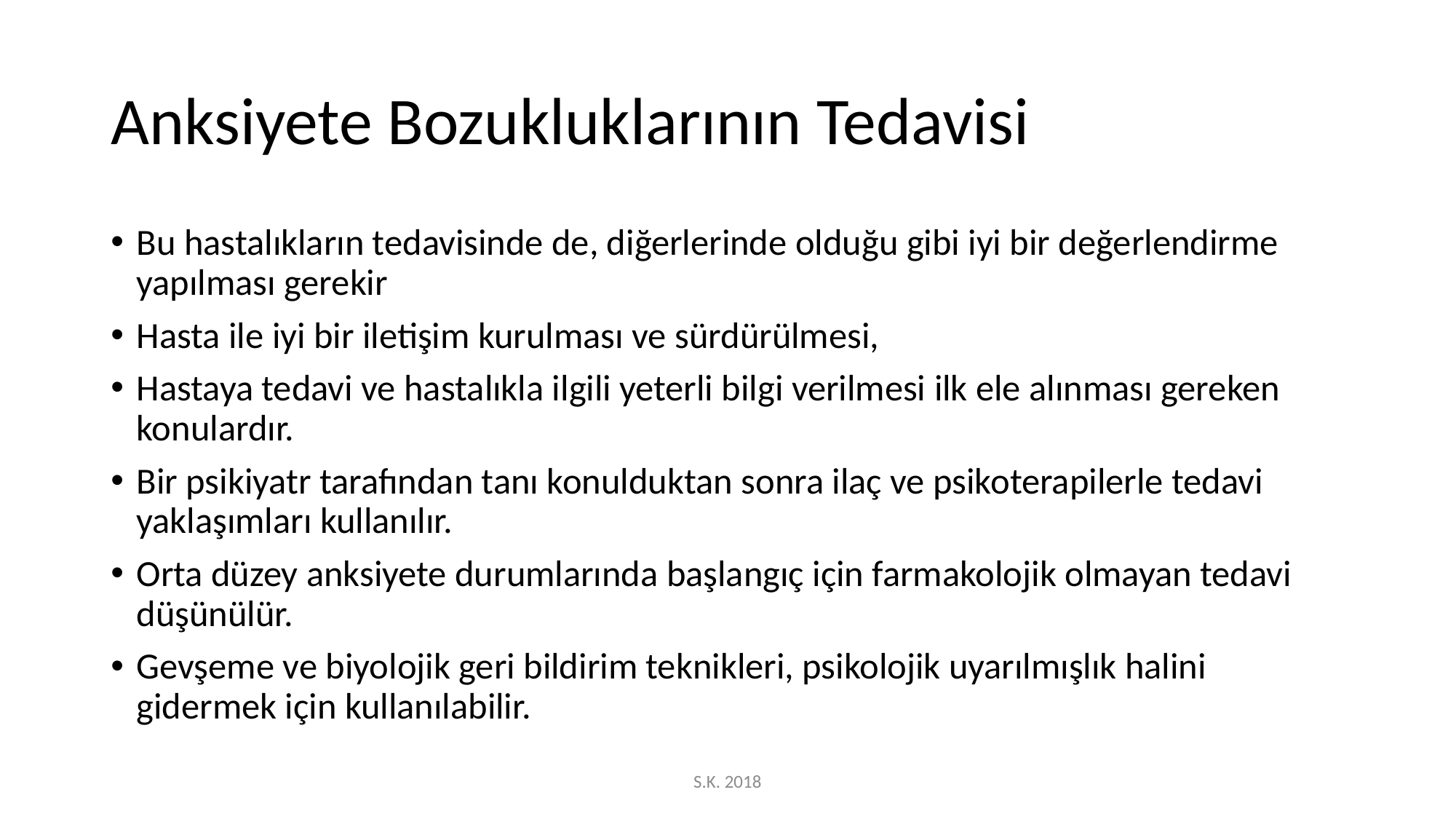

# Anksiyete Bozukluklarının Tedavisi
Bu hastalıkların tedavisinde de, diğerlerinde olduğu gibi iyi bir değerlendirme yapılması gerekir
Hasta ile iyi bir iletişim kurulması ve sürdürülmesi,
Hastaya tedavi ve hastalıkla ilgili yeterli bilgi verilmesi ilk ele alınması gereken konulardır.
Bir psikiyatr tarafından tanı konulduktan sonra ilaç ve psikoterapilerle tedavi yaklaşımları kullanılır.
Orta düzey anksiyete durumlarında başlangıç için farmakolojik olmayan tedavi düşünülür.
Gevşeme ve biyolojik geri bildirim teknikleri, psikolojik uyarılmışlık halini gidermek için kullanılabilir.

S.K. 2018